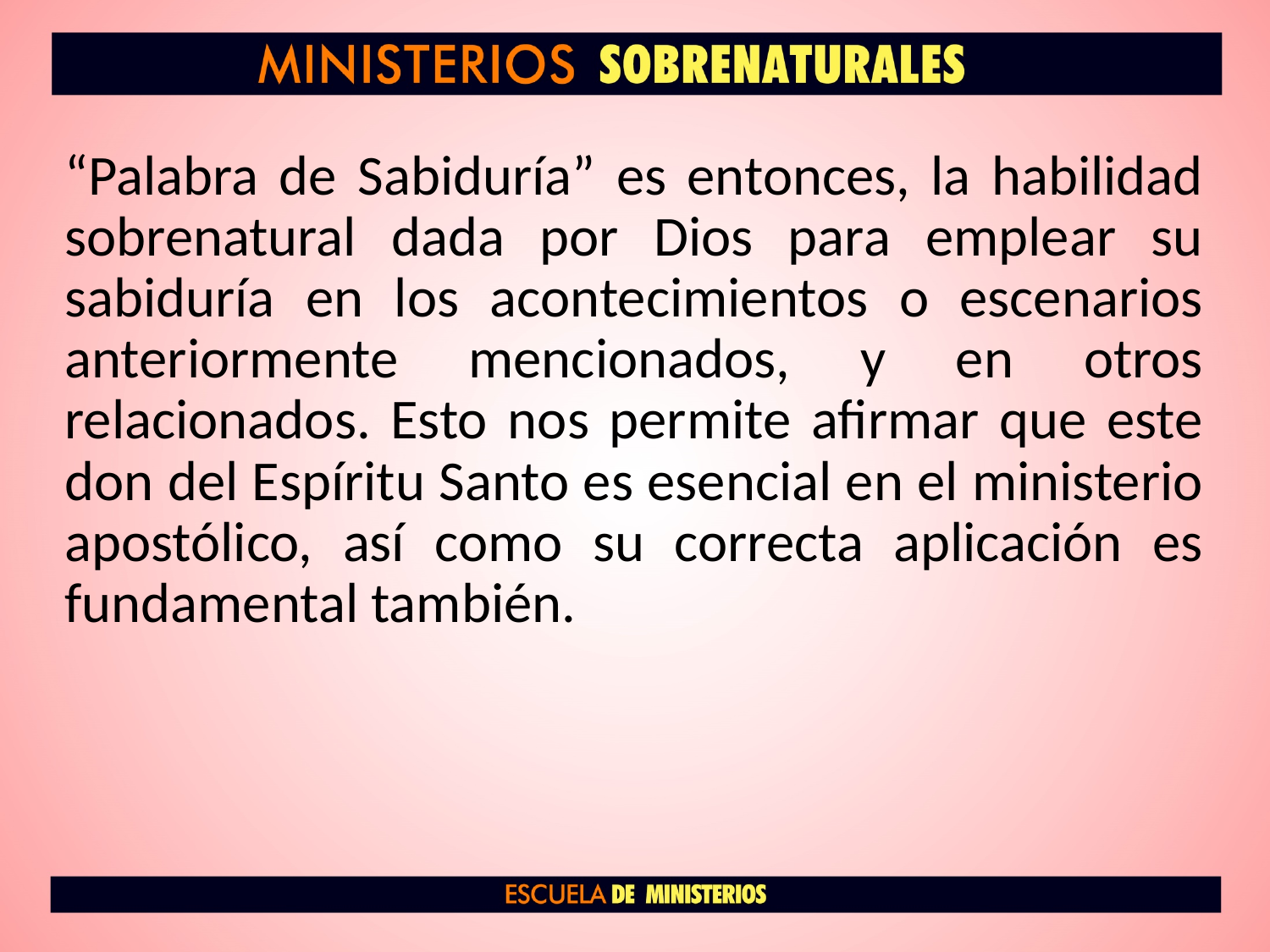

“Palabra de Sabiduría” es entonces, la habilidad sobrenatural dada por Dios para emplear su sabiduría en los acontecimientos o escenarios anteriormente mencionados, y en otros relacionados. Esto nos permite afirmar que este don del Espíritu Santo es esencial en el ministerio apostólico, así como su correcta aplicación es fundamental también.